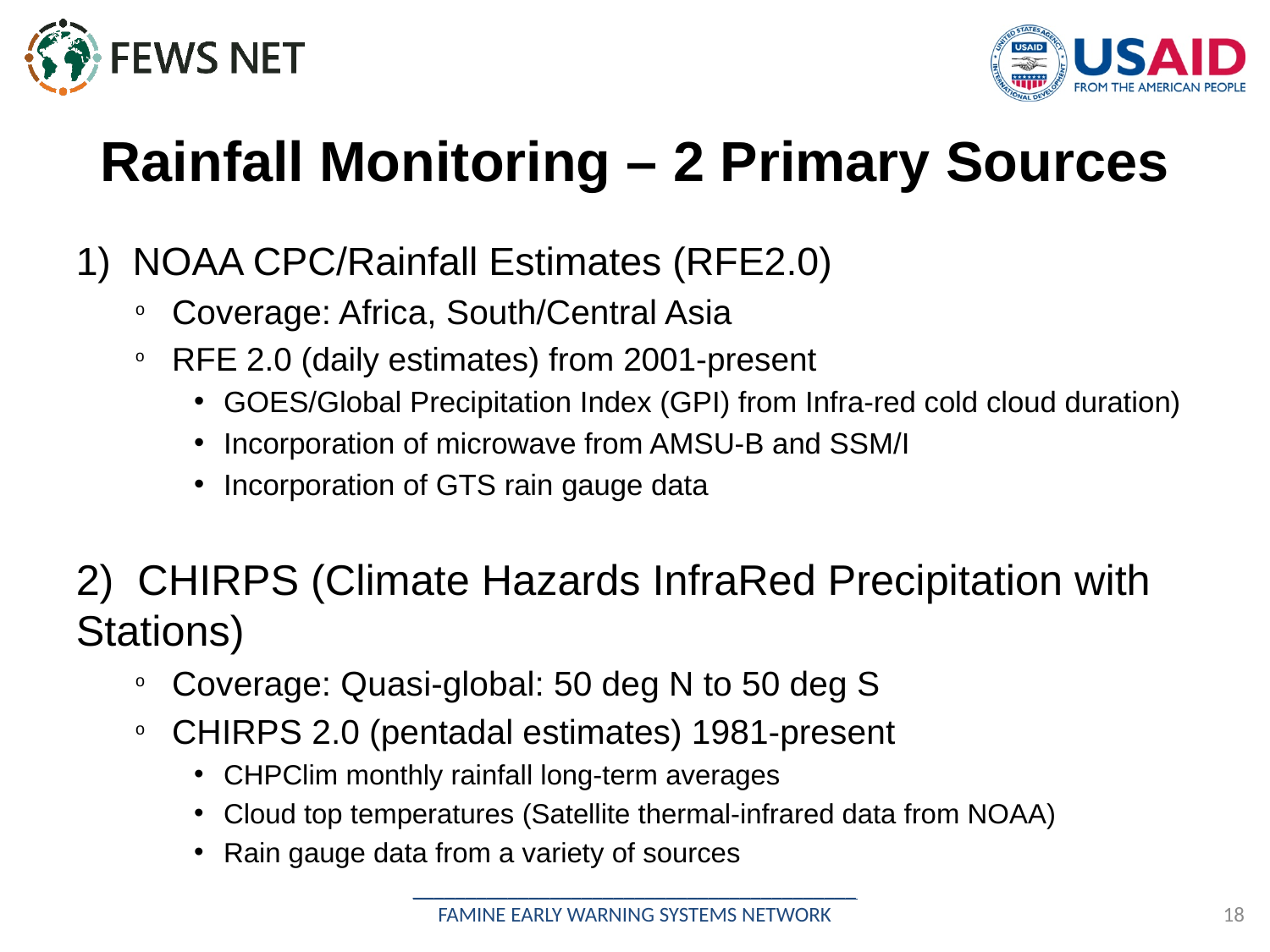

# Rainfall Monitoring – 2 Primary Sources
1)  NOAA CPC/Rainfall Estimates (RFE2.0)
Coverage: Africa, South/Central Asia
RFE 2.0 (daily estimates) from 2001-present
GOES/Global Precipitation Index (GPI) from Infra-red cold cloud duration)
Incorporation of microwave from AMSU-B and SSM/I
Incorporation of GTS rain gauge data

2)  CHIRPS (Climate Hazards InfraRed Precipitation with Stations)
Coverage: Quasi-global: 50 deg N to 50 deg S
CHIRPS 2.0 (pentadal estimates) 1981-present
CHPClim monthly rainfall long-term averages
Cloud top temperatures (Satellite thermal-infrared data from NOAA)
Rain gauge data from a variety of sources